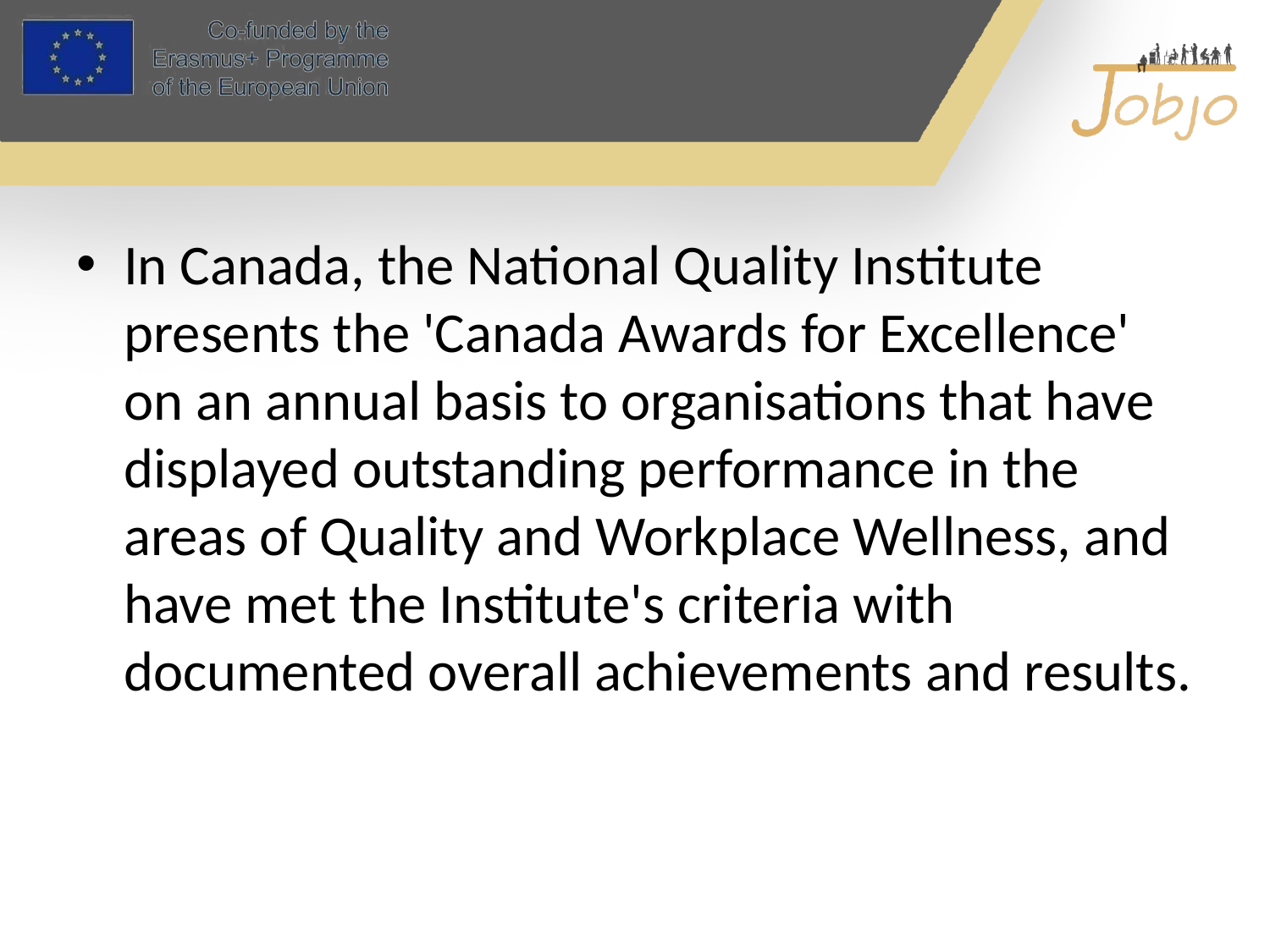

#
In Canada, the National Quality Institute presents the 'Canada Awards for Excellence' on an annual basis to organisations that have displayed outstanding performance in the areas of Quality and Workplace Wellness, and have met the Institute's criteria with documented overall achievements and results.